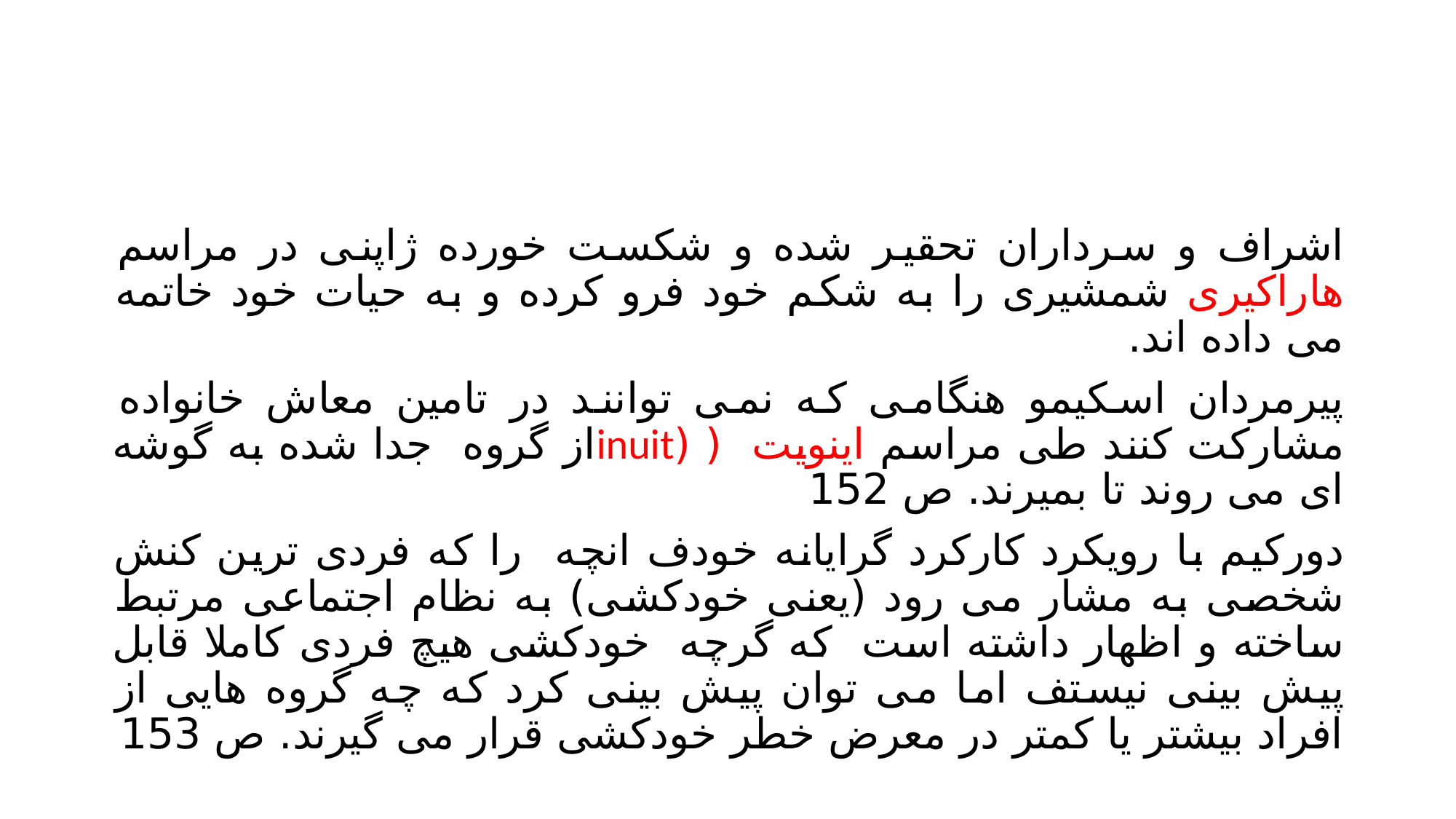

#
اشراف و سرداران تحقیر شده و شکست خورده ژاپنی در مراسم هاراکیری شمشیری را به شکم خود فرو کرده و به حیات خود خاتمه می داده اند.
پیرمردان اسکیمو هنگامی که نمی توانند در تامین معاش خانواده مشارکت کنند طی مراسم اینویت  ( (inuitاز گروه  جدا شده به گوشه ای می روند تا بمیرند. ص 152
دورکیم با رویکرد کارکرد گرایانه خودف انچه  را که فردی ترین کنش شخصی به مشار می رود (یعنی خودکشی) به نظام اجتماعی مرتبط ساخته و اظهار داشته است  که گرچه  خودکشی هیچ فردی کاملا قابل پیش بینی نیستف اما می توان پیش بینی کرد که چه گروه هایی از افراد بیشتر یا کمتر در معرض خطر خودکشی قرار می گیرند. ص 153